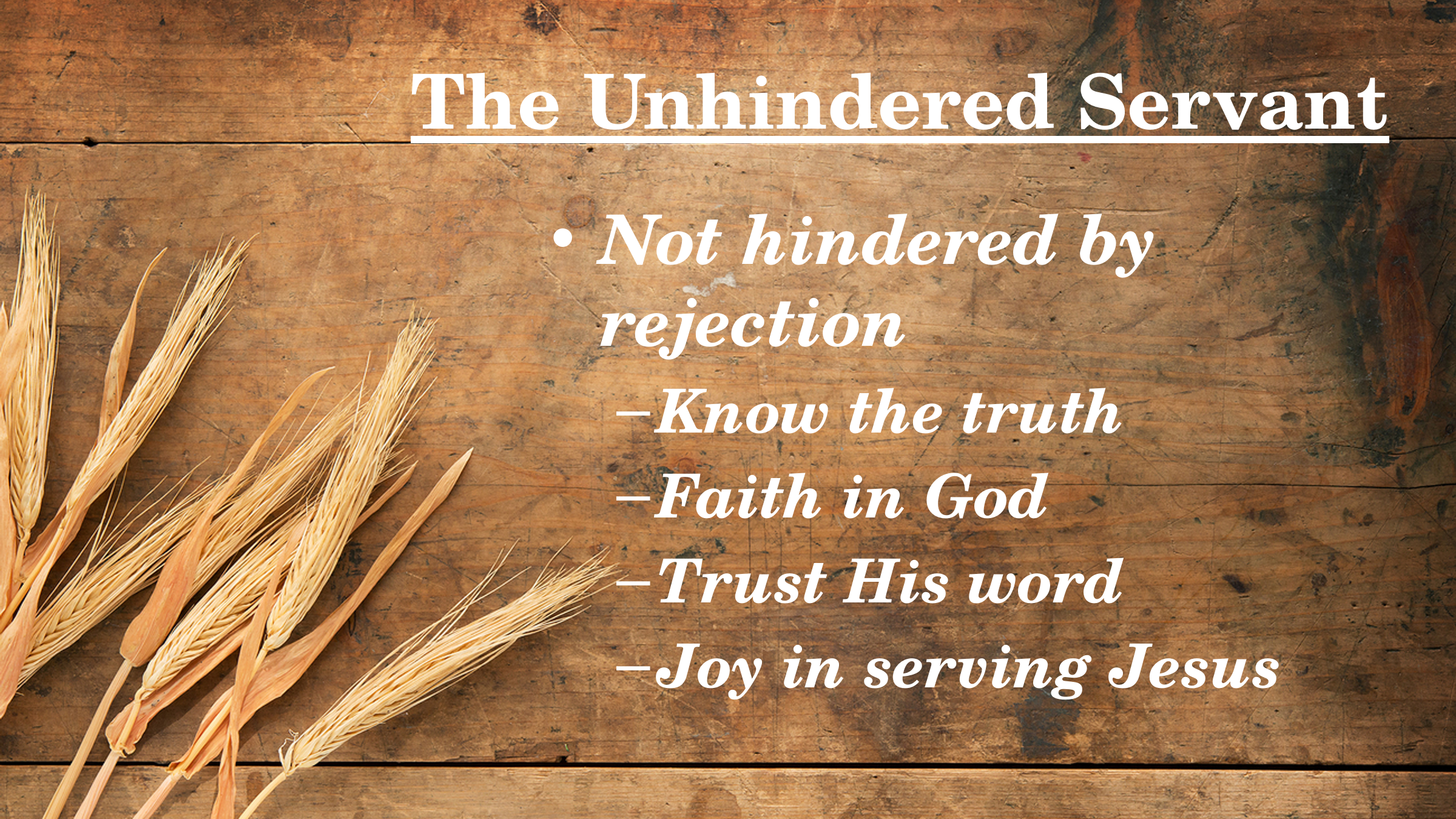

# The Unhindered Servant
Not hindered by rejection
Know the truth
Faith in God
Trust His word
Joy in serving Jesus